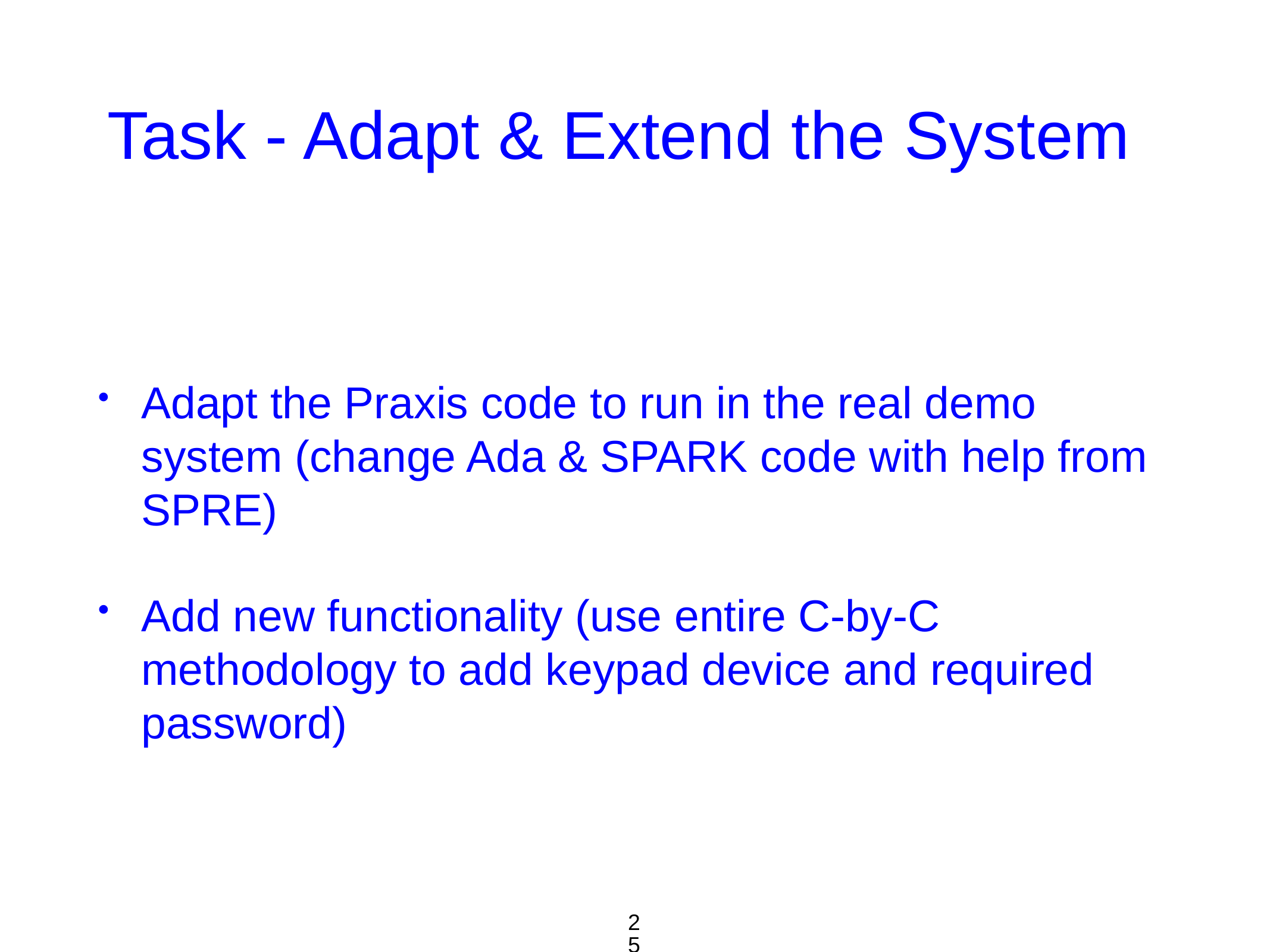

# Task - Adapt & Extend the System
Adapt the Praxis code to run in the real demo system (change Ada & SPARK code with help from SPRE)
Add new functionality (use entire C-by-C methodology to add keypad device and required password)
25